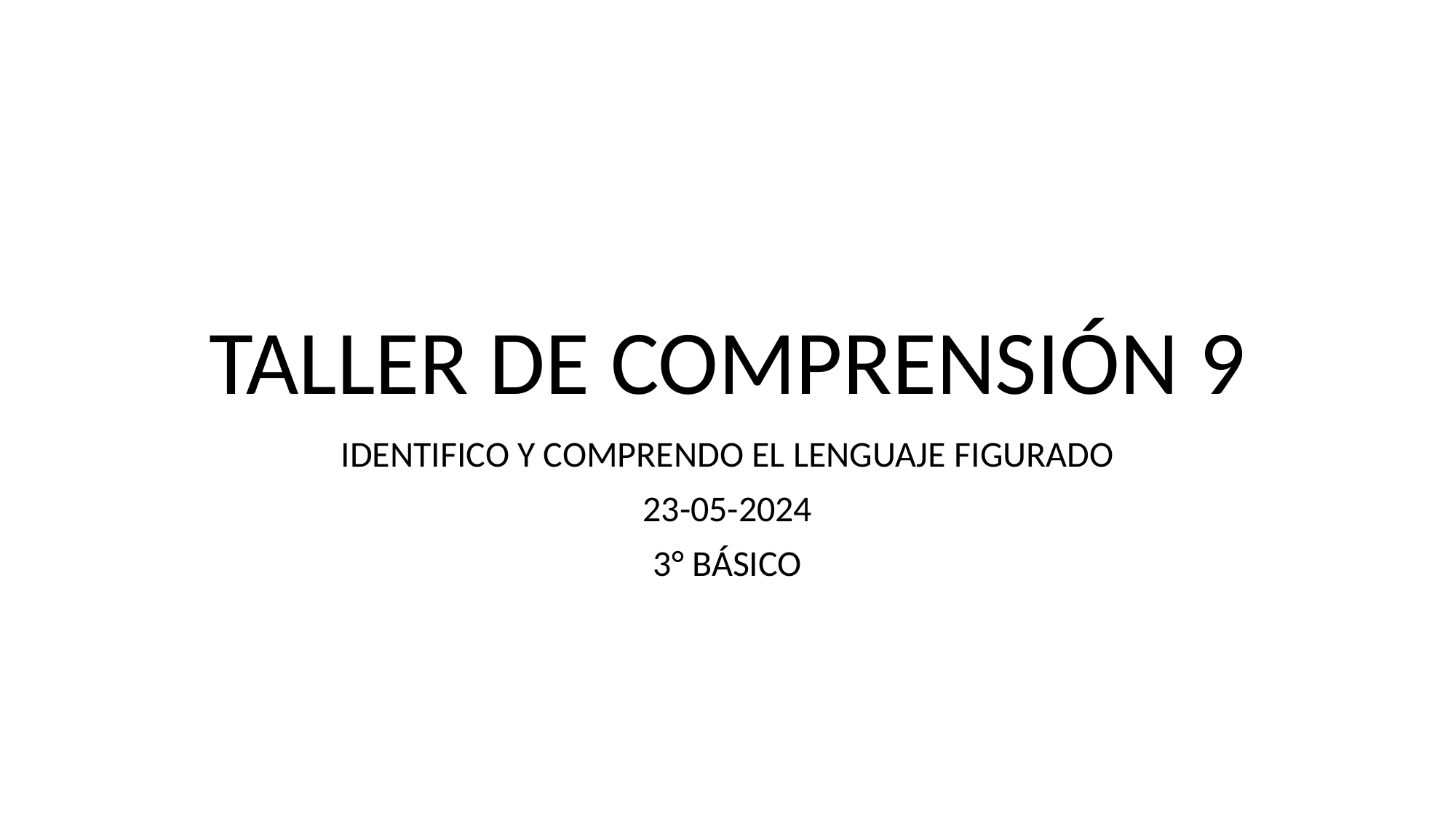

# TALLER DE COMPRENSIÓN 9
IDENTIFICO Y COMPRENDO EL LENGUAJE FIGURADO
23-05-2024
3° BÁSICO